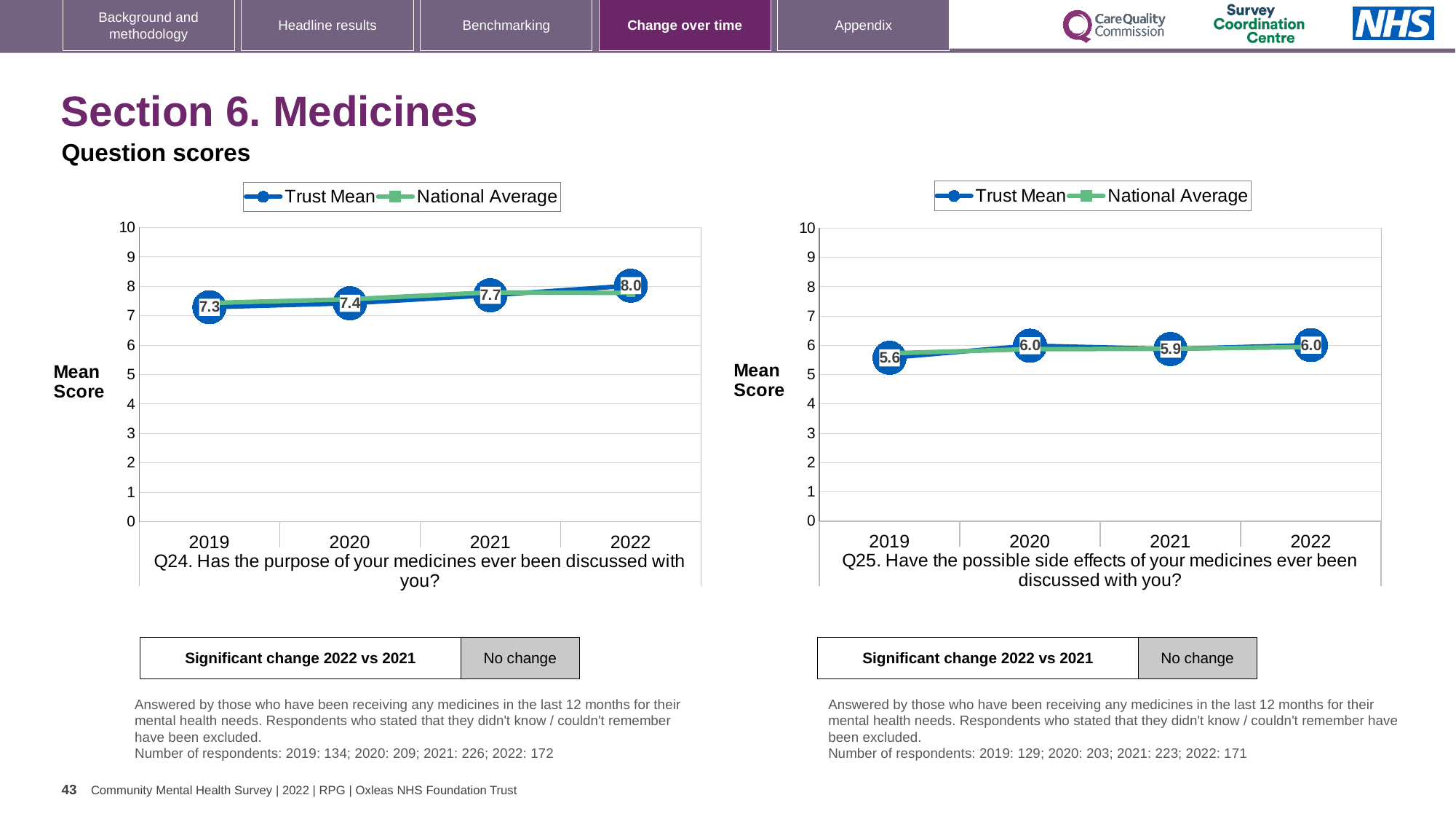

# Section 6. Medicines
Question scores

### Chart

| Category | Trust Mean | National Average |
|---|---|---|
| 2019 | 5.57576391304996 | 5.729678378026406 |
| 2020 | 5.99046057120217 | 5.86972932465473 |
| 2021 | 5.87508834202143 | 5.885584911252083 |
| 2022 | 6.00932321869231 | 5.94341668042021 |

### Chart

| Category | Trust Mean | National Average |
|---|---|---|
| 2019 | 7.29120234949004 | 7.432488350133668 |
| 2020 | 7.42606879299348 | 7.560854893233333 |
| 2021 | 7.69905260324803 | 7.796010135246816 |
| 2022 | 8.02181316460611 | 7.776126849188633 |
| Significant change 2022 vs 2021 | No change |
| --- | --- |
| Significant change 2022 vs 2021 | No change |
| --- | --- |
Answered by those who have been receiving any medicines in the last 12 months for their mental health needs. Respondents who stated that they didn't know / couldn't remember have been excluded.
Number of respondents: 2019: 134; 2020: 209; 2021: 226; 2022: 172
Answered by those who have been receiving any medicines in the last 12 months for their mental health needs. Respondents who stated that they didn't know / couldn't remember have been excluded.
Number of respondents: 2019: 129; 2020: 203; 2021: 223; 2022: 171

43